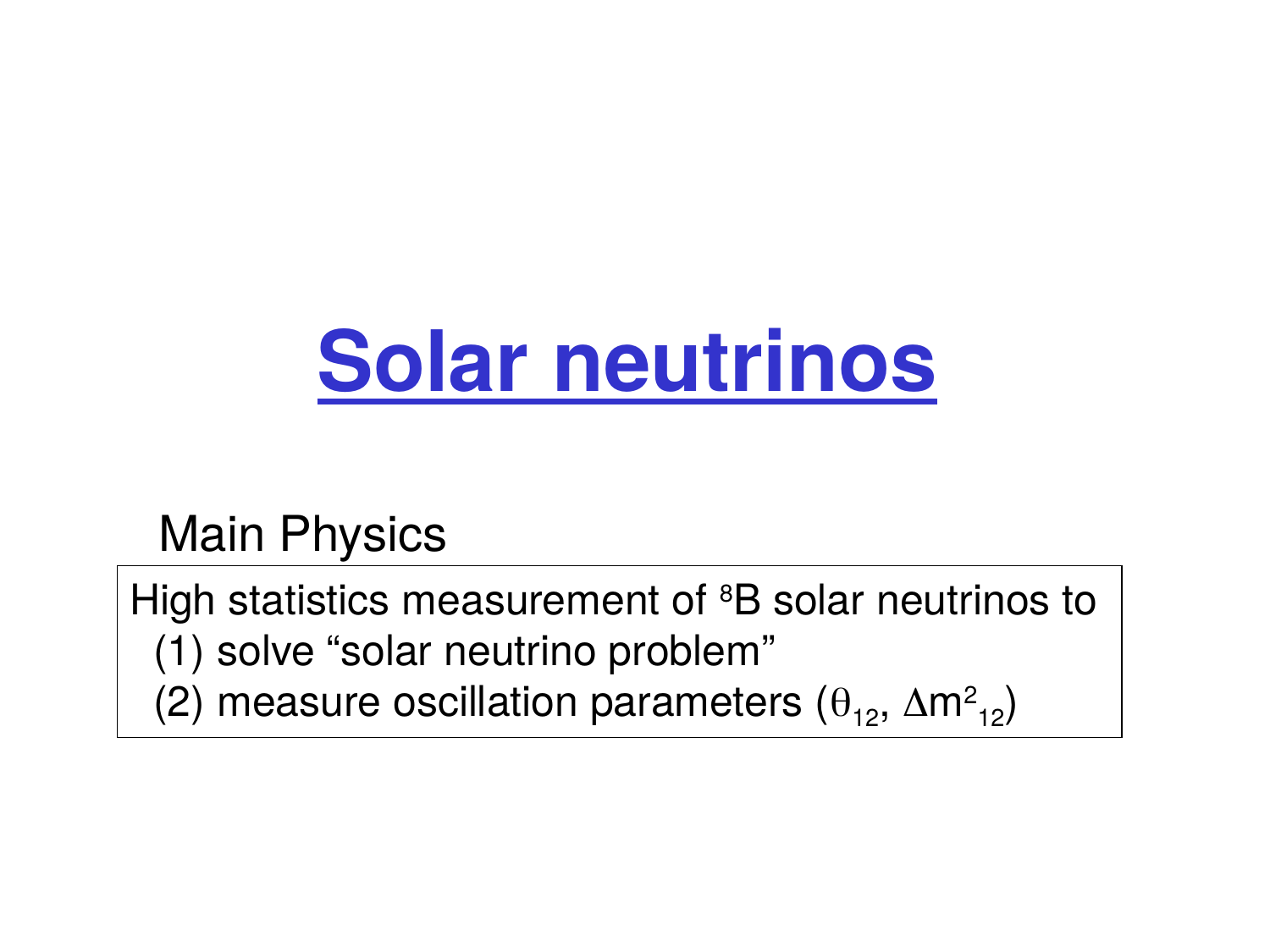

# Solar neutrinos
Main Physics
High statistics measurement of 8B solar neutrinos to
  (1) solve “solar neutrino problem”
  (2) measure oscillation parameters (θ12, Δm212)